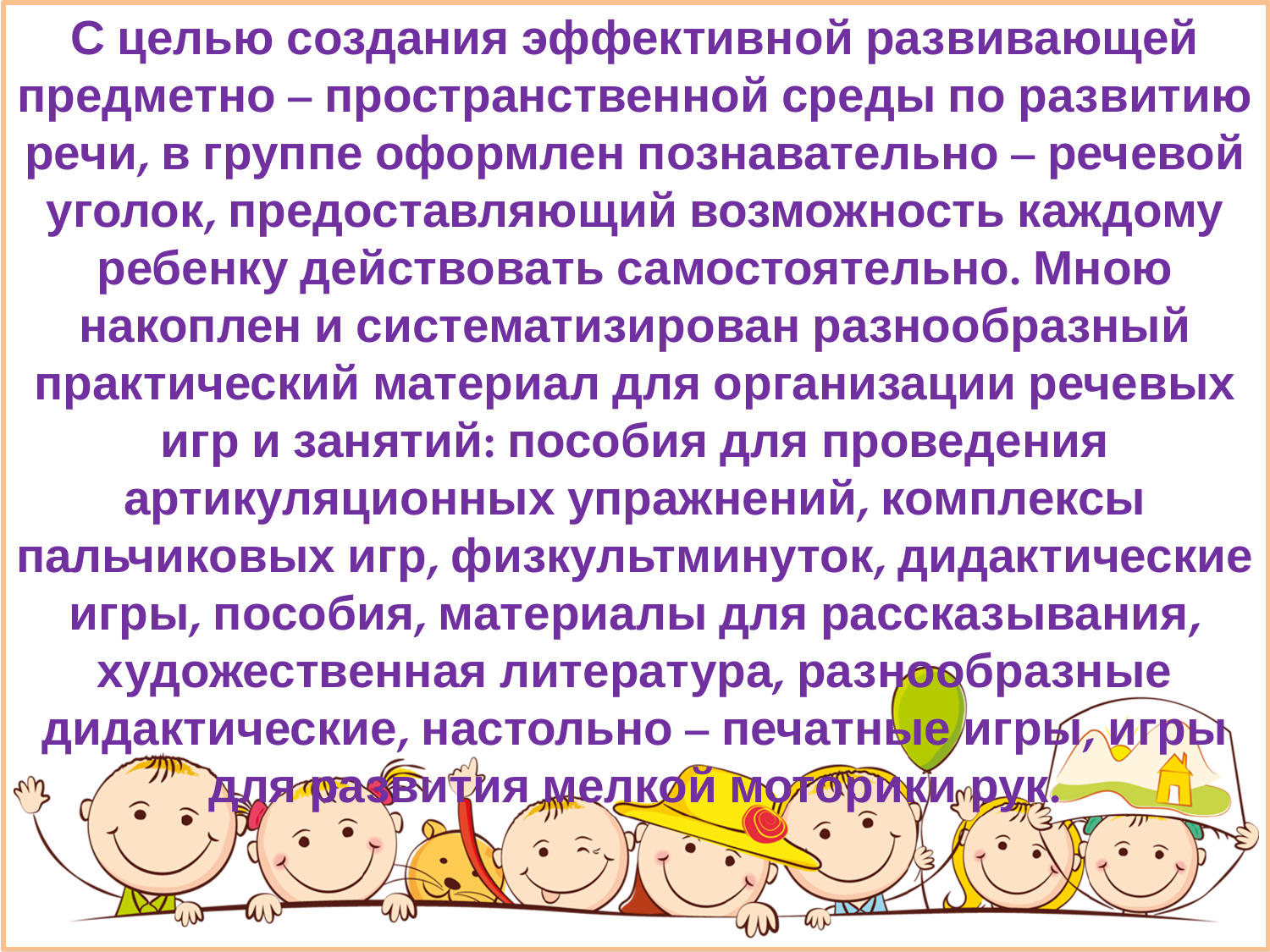

С целью создания эффективной развивающей предметно – пространственной среды по развитию речи, в группе оформлен познавательно – речевой уголок, предоставляющий возможность каждому ребенку действовать самостоятельно. Мною накоплен и систематизирован разнообразный практический материал для организации речевых игр и занятий: пособия для проведения артикуляционных упражнений, комплексы пальчиковых игр, физкультминуток, дидактические игры, пособия, материалы для рассказывания, художественная литература, разнообразные дидактические, настольно – печатные игры, игры для развития мелкой моторики рук.